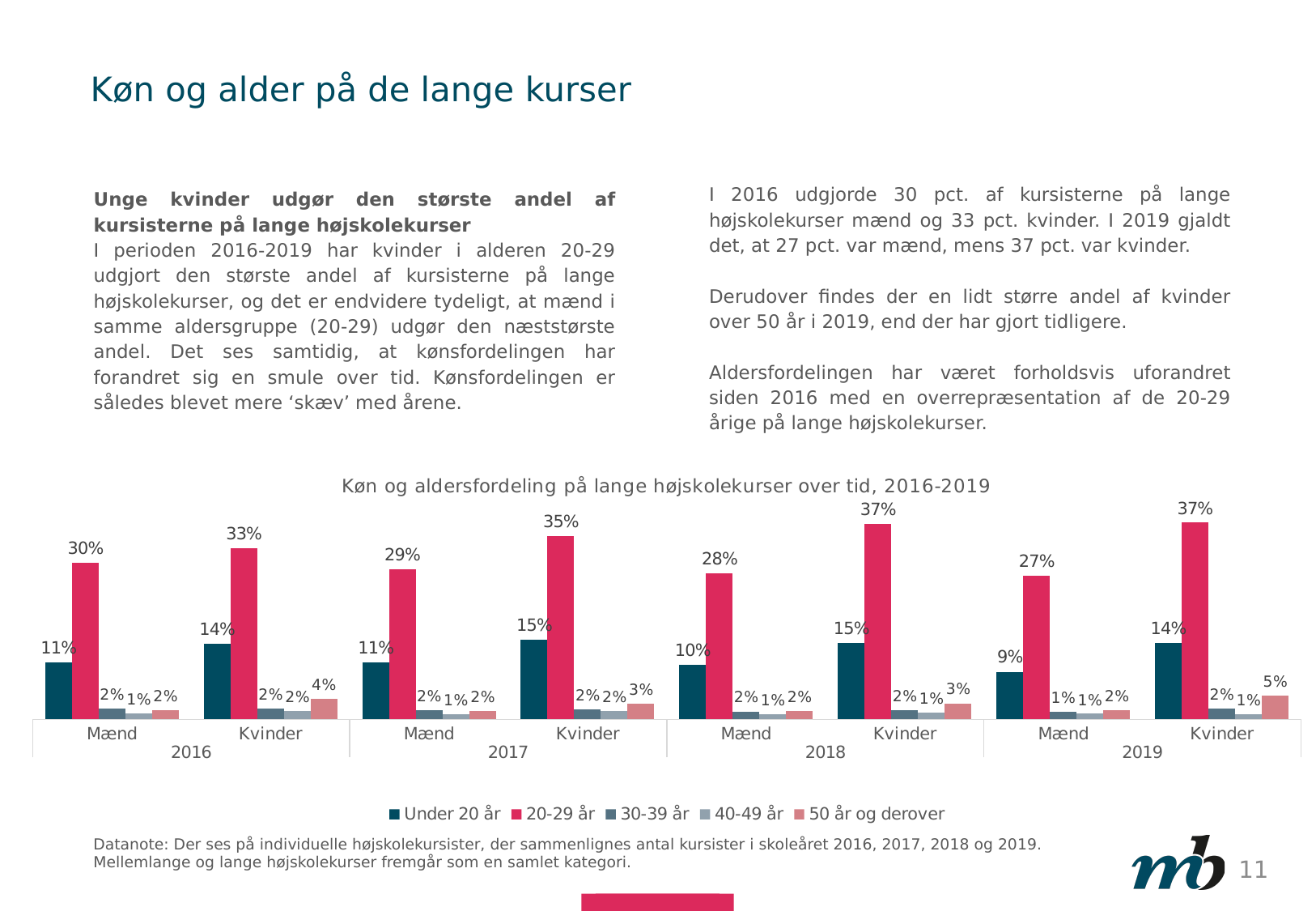

# Køn og alder på de lange kurser
I 2016 udgjorde 30 pct. af kursisterne på lange højskolekurser mænd og 33 pct. kvinder. I 2019 gjaldt det, at 27 pct. var mænd, mens 37 pct. var kvinder.

Derudover findes der en lidt større andel af kvinder over 50 år i 2019, end der har gjort tidligere.

Aldersfordelingen har været forholdsvis uforandret siden 2016 med en overrepræsentation af de 20-29 årige på lange højskolekurser.

Unge kvinder udgør den største andel af kursisterne på lange højskolekurser
I perioden 2016-2019 har kvinder i alderen 20-29 udgjort den største andel af kursisterne på lange højskolekurser, og det er endvidere tydeligt, at mænd i samme aldersgruppe (20-29) udgør den næststørste andel. Det ses samtidig, at kønsfordelingen har forandret sig en smule over tid. Kønsfordelingen er således blevet mere ‘skæv’ med årene.

### Chart: Køn og aldersfordeling på lange højskolekurser over tid, 2016-2019

| Category | Under 20 år | 20-29 år | 30-39 år | 40-49 år | 50 år og derover |
|---|---|---|---|---|---|
| Mænd | 0.1087162932016711 | 0.29718951766046336 | 0.020508925180402583 | 0.011488796050132928 | 0.017280668439042916 |
| Kvinder | 0.14365742499050513 | 0.3257690846942651 | 0.020034181541967337 | 0.01633118116217243 | 0.03902392707937714 |
| Mænd | 0.10813953488372093 | 0.28527131782945736 | 0.017248062015503877 | 0.009593023255813954 | 0.01579457364341085 |
| Kvinder | 0.15125968992248062 | 0.3483527131782946 | 0.019282945736434107 | 0.015891472868217054 | 0.029166666666666667 |
| Mænd | 0.10435457278634468 | 0.27727669479196976 | 0.015129473377945884 | 0.009116477548249442 | 0.015905343807584134 |
| Kvinder | 0.14547570555717196 | 0.3709630491707885 | 0.018135971292794102 | 0.013189797303850257 | 0.030452914363301328 |
| Mænd | 0.09044948984281644 | 0.2731868737935472 | 0.014247633054508687 | 0.010570824524312896 | 0.017740601158194688 |
| Kvinder | 0.14477433587645924 | 0.37383950730765697 | 0.019762845849802372 | 0.010019303244783529 | 0.04540858534791801 |
Datanote: Der ses på individuelle højskolekursister, der sammenlignes antal kursister i skoleåret 2016, 2017, 2018 og 2019. Mellemlange og lange højskolekurser fremgår som en samlet kategori.
11